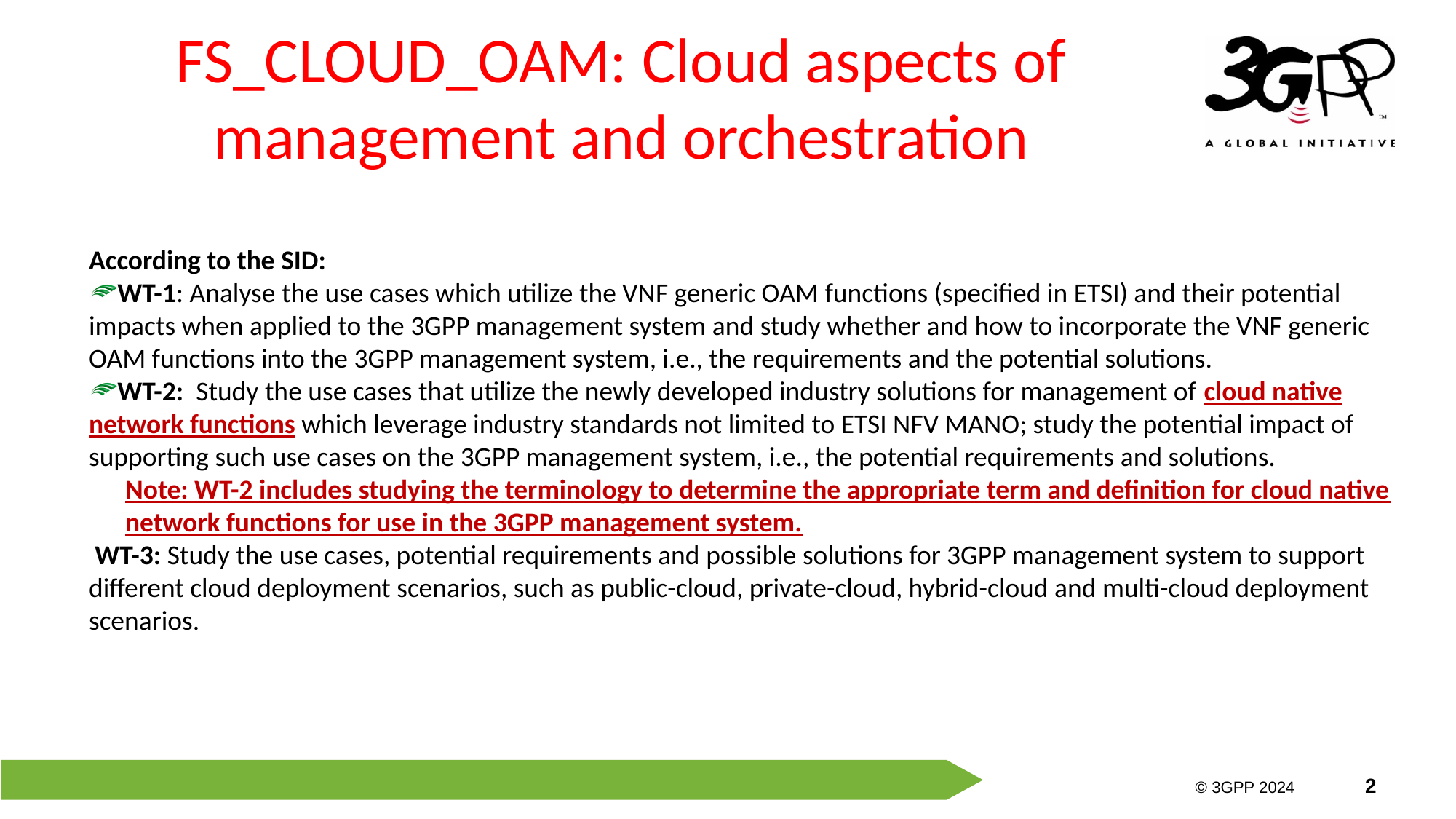

# FS_CLOUD_OAM: Cloud aspects of management and orchestration
According to the SID:
WT-1: Analyse the use cases which utilize the VNF generic OAM functions (specified in ETSI) and their potential impacts when applied to the 3GPP management system and study whether and how to incorporate the VNF generic OAM functions into the 3GPP management system, i.e., the requirements and the potential solutions.
WT-2:  Study the use cases that utilize the newly developed industry solutions for management of cloud native network functions which leverage industry standards not limited to ETSI NFV MANO; study the potential impact of supporting such use cases on the 3GPP management system, i.e., the potential requirements and solutions.
Note: WT-2 includes studying the terminology to determine the appropriate term and definition for cloud native network functions for use in the 3GPP management system.
 WT-3: Study the use cases, potential requirements and possible solutions for 3GPP management system to support different cloud deployment scenarios, such as public-cloud, private-cloud, hybrid-cloud and multi-cloud deployment scenarios.